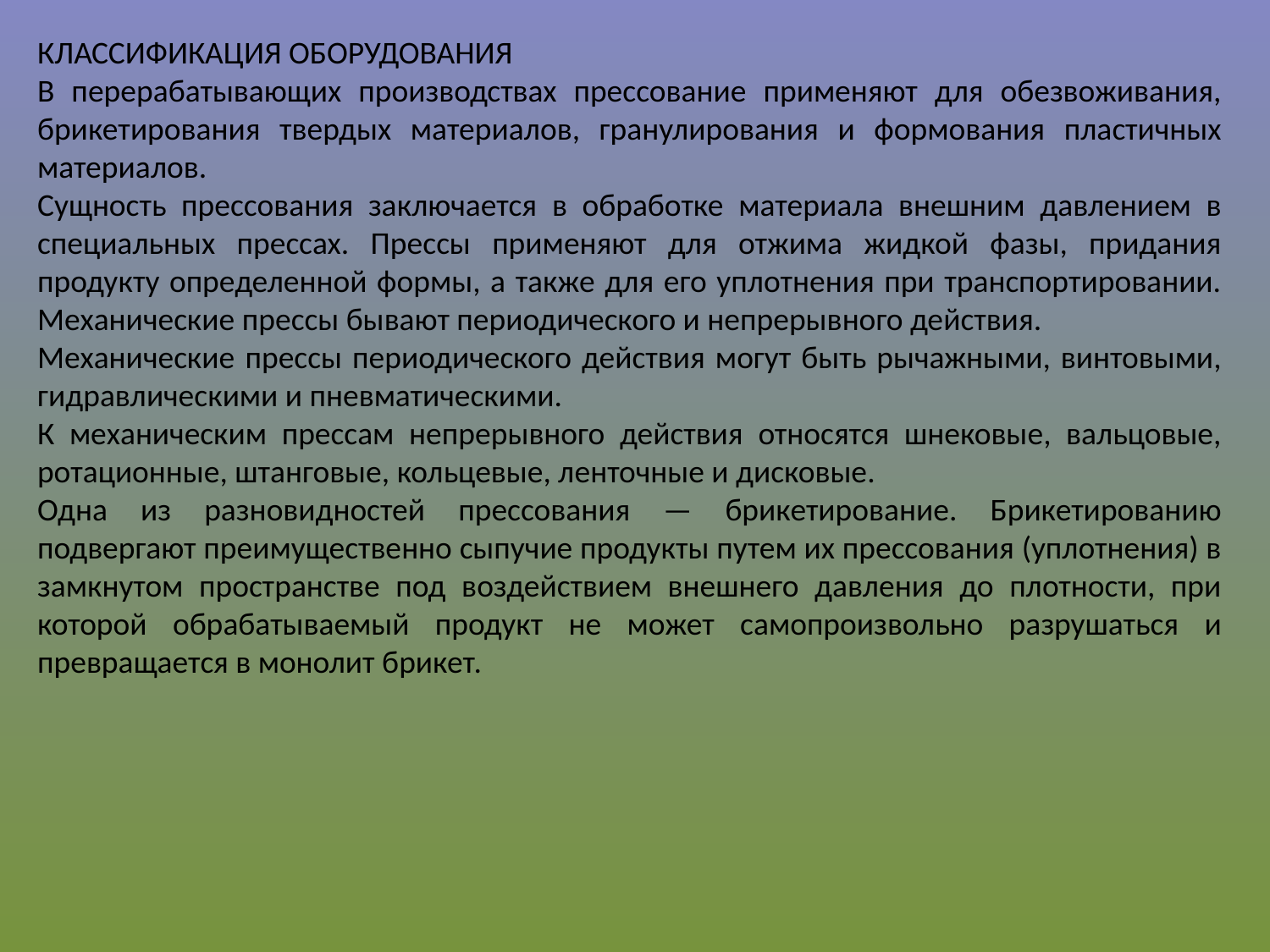

КЛАССИФИКАЦИЯ ОБОРУДОВАНИЯ
В перерабатывающих производствах прессование применяют для обезвоживания, брикетирования твердых материалов, гранулирования и формования пластичных материалов.
Сущность прессования заключается в обработке материала внешним давлением в специальных прессах. Прессы применяют для отжима жидкой фазы, придания продукту определенной формы, а также для его уплотнения при транспортировании. Механические прессы бывают периодического и непрерывного действия.
Механические прессы периодического действия могут быть рычажными, винтовыми, гидравлическими и пневматическими.
К механическим прессам непрерывного действия относятся шнековые, вальцовые, ротационные, штанговые, кольцевые, ленточные и дисковые.
Одна из разновидностей прессования — брикетирование. Брикетированию подвергают преимущественно сыпучие продукты путем их прессования (уплотнения) в замкнутом пространстве под воздействием внешнего давления до плотности, при которой обрабатываемый продукт не может самопроизвольно разрушаться и превращается в монолит брикет.